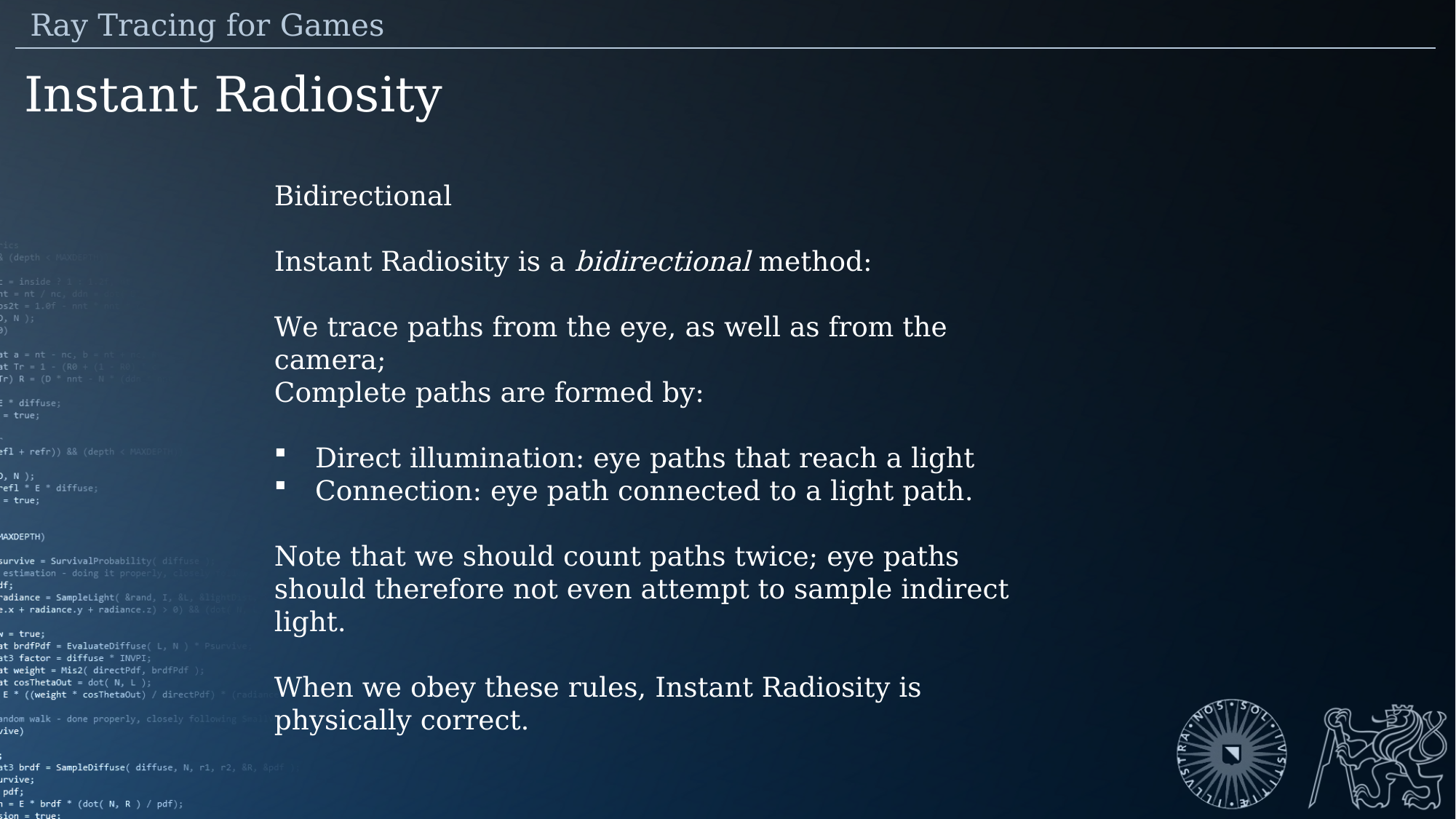

Ray Tracing for Games
Instant Radiosity
Bidirectional

Instant Radiosity is a bidirectional method:

We trace paths from the eye, as well as from the camera;
Complete paths are formed by:

Direct illumination: eye paths that reach a light
Connection: eye path connected to a light path.

Note that we should count paths twice; eye paths should therefore not even attempt to sample indirect light.

When we obey these rules, Instant Radiosity is physically correct.